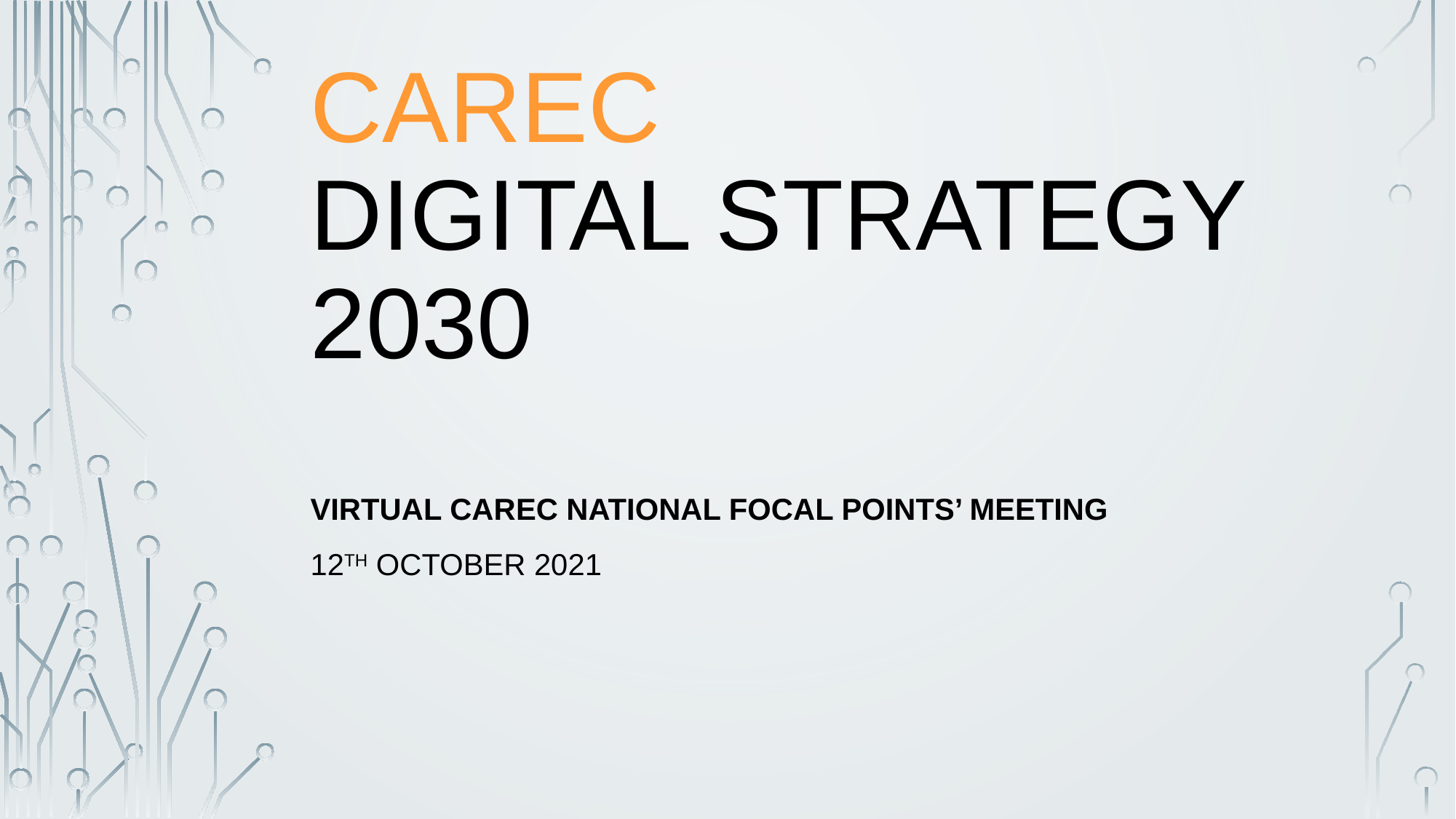

# CAREC DIGITAL STRATEGY 2030
Virtual CAREC National FOCAL Points’ Meeting
12th October 2021